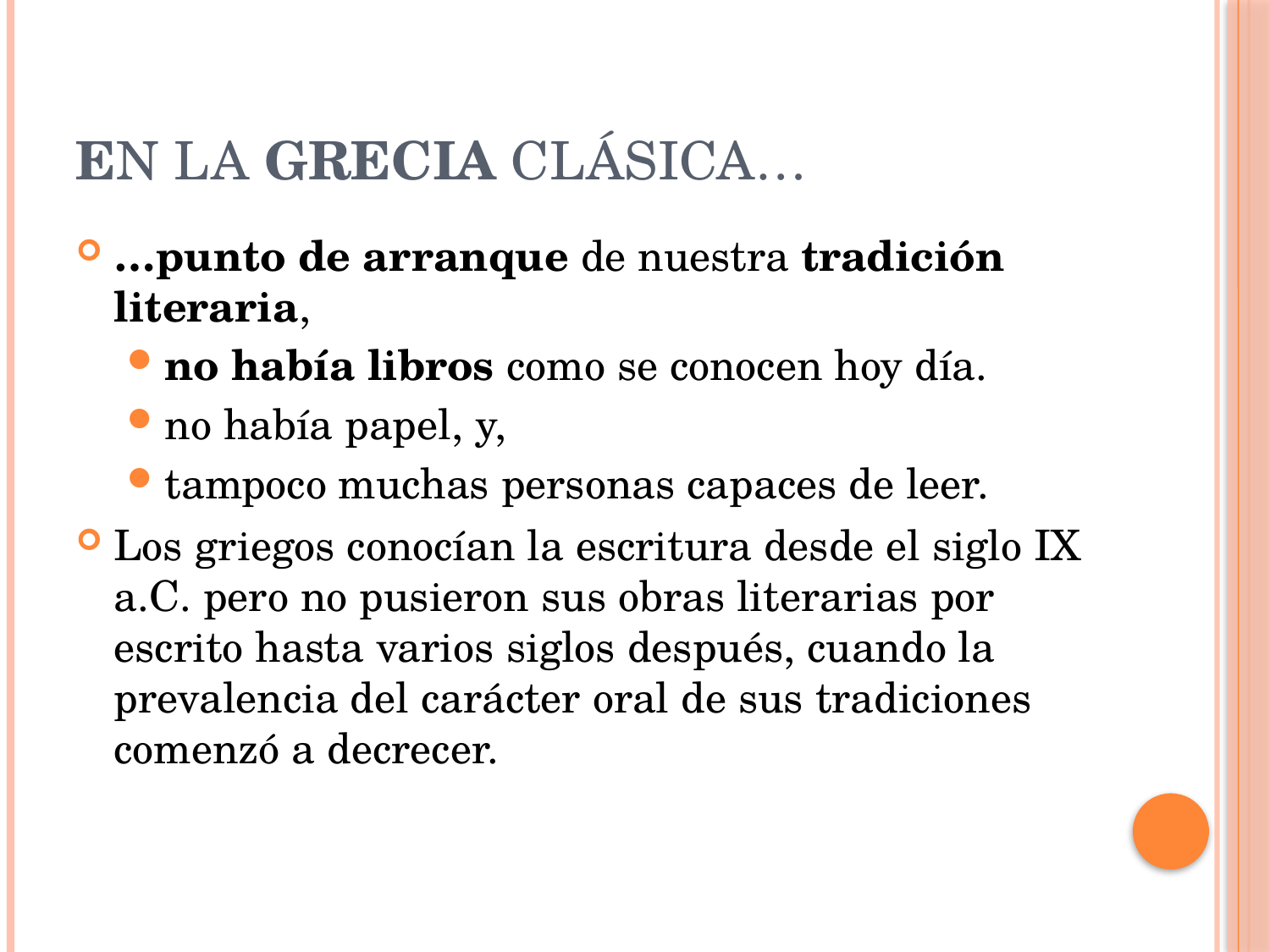

# En la Grecia clásica…
…punto de arranque de nuestra tradición literaria,
no había libros como se conocen hoy día.
no había papel, y,
tampoco muchas personas capaces de leer.
Los griegos conocían la escritura desde el siglo IX a.C. pero no pusieron sus obras literarias por escrito hasta varios siglos después, cuando la prevalencia del carácter oral de sus tradiciones comenzó a decrecer.